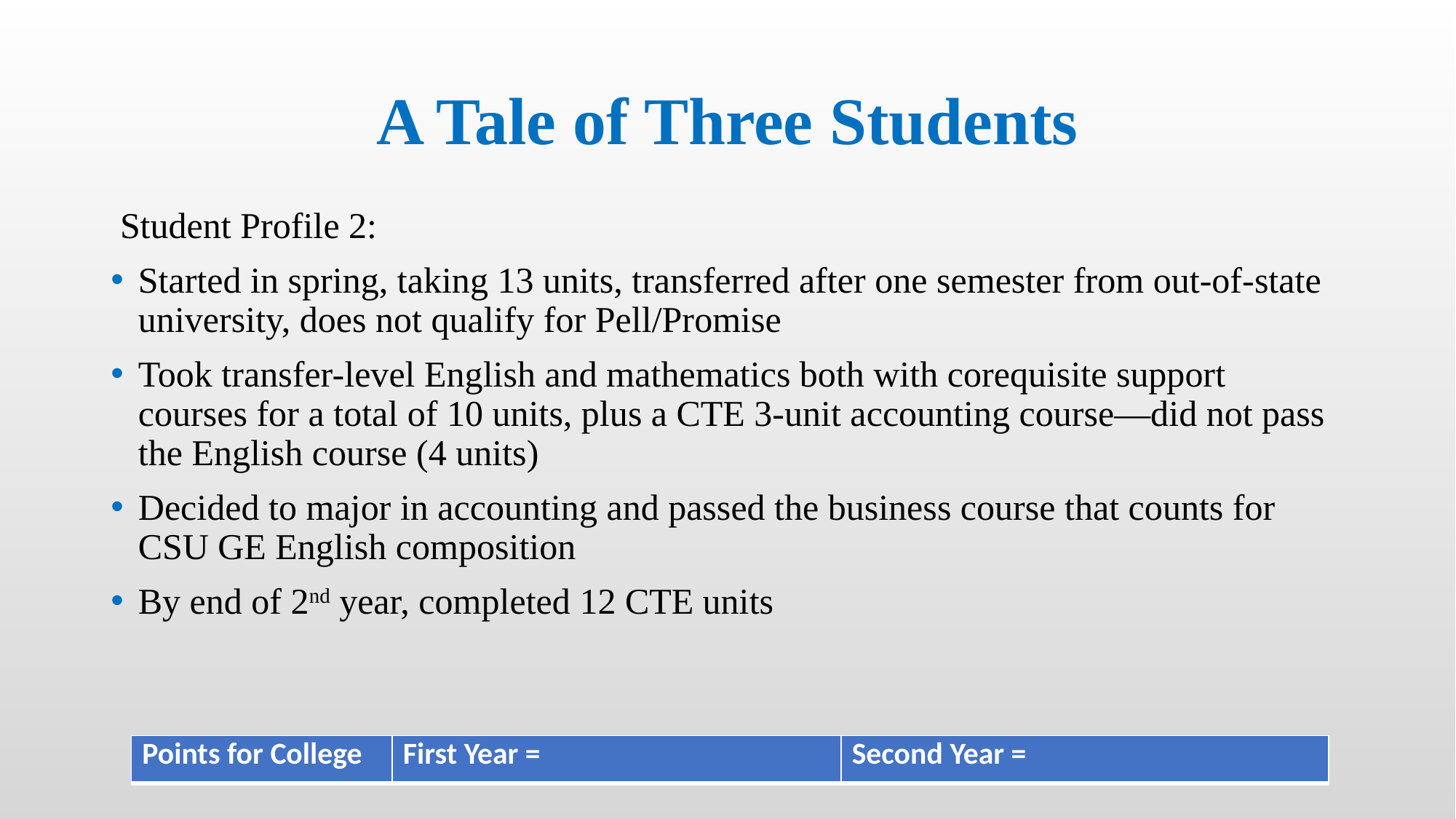

# A Tale of Three Students
 Student Profile 2:
Started in spring, taking 13 units, transferred after one semester from out-of-state university, does not qualify for Pell/Promise
Took transfer-level English and mathematics both with corequisite support courses for a total of 10 units, plus a CTE 3-unit accounting course—did not pass the English course (4 units)
Decided to major in accounting and passed the business course that counts for CSU GE English composition
By end of 2nd year, completed 12 CTE units

| Points for College | First Year = | Second Year = |
| --- | --- | --- |